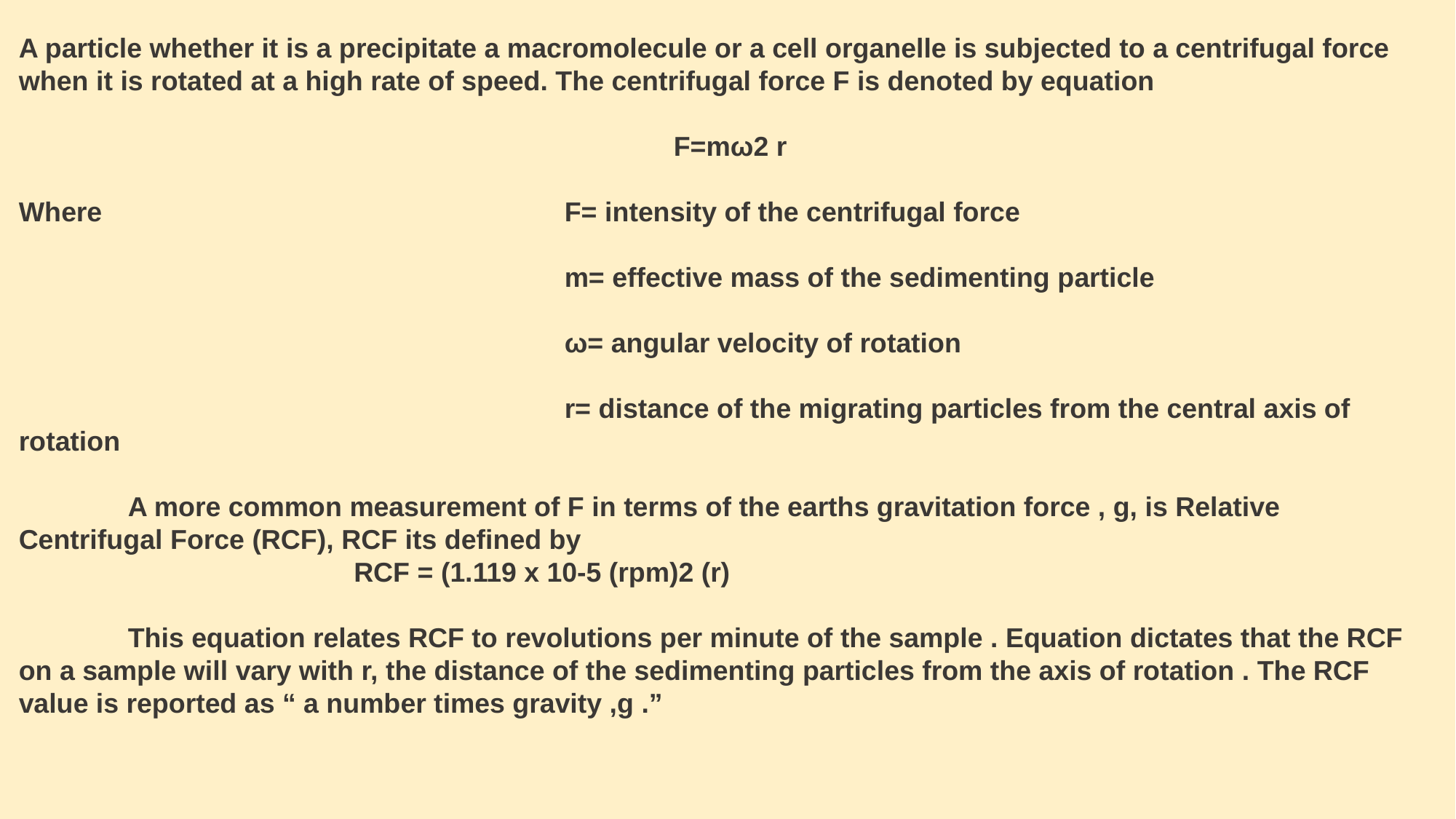

A particle whether it is a precipitate a macromolecule or a cell organelle is subjected to a centrifugal force when it is rotated at a high rate of speed. The centrifugal force F is denoted by equation

						F=mω2 r

Where 					F= intensity of the centrifugal force

					m= effective mass of the sedimenting particle

					ω= angular velocity of rotation

					r= distance of the migrating particles from the central axis of rotation

 	A more common measurement of F in terms of the earths gravitation force , g, is Relative Centrifugal Force (RCF), RCF its defined by
			 RCF = (1.119 x 10-5 (rpm)2 (r)

	This equation relates RCF to revolutions per minute of the sample . Equation dictates that the RCF on a sample will vary with r, the distance of the sedimenting particles from the axis of rotation . The RCF value is reported as “ a number times gravity ,g .”